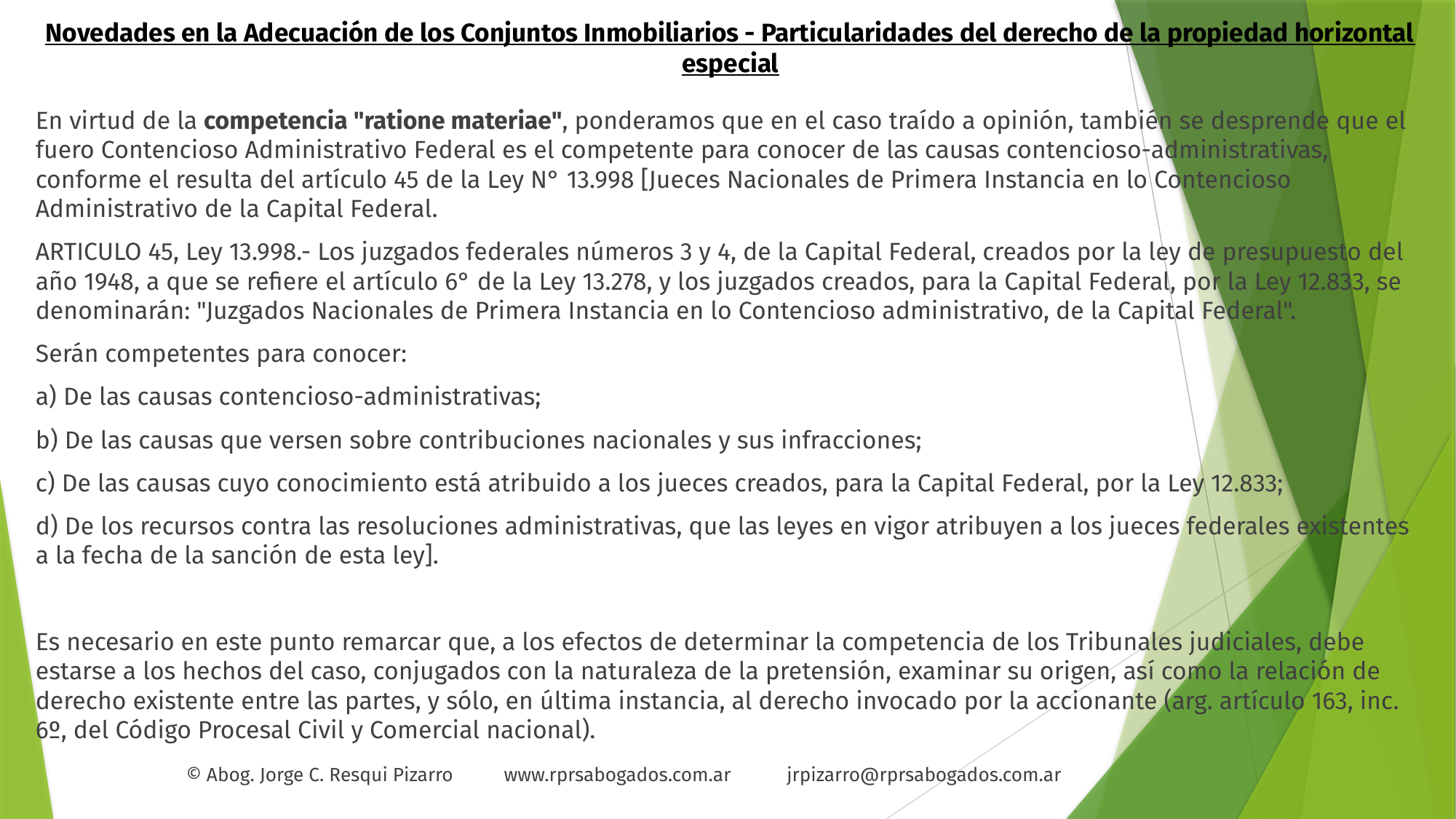

# Novedades en la Adecuación de los Conjuntos Inmobiliarios - Particularidades del derecho de la propiedad horizontal especial
En virtud de la competencia "ratione materiae", ponderamos que en el caso traído a opinión, también se desprende que el fuero Contencioso Administrativo Federal es el competente para conocer de las causas contencioso-administrativas, conforme el resulta del artículo 45 de la Ley N° 13.998 [Jueces Nacionales de Primera Instancia en lo Contencioso Administrativo de la Capital Federal.
ARTICULO 45, Ley 13.998.- Los juzgados federales números 3 y 4, de la Capital Federal, creados por la ley de presupuesto del año 1948, a que se refiere el artículo 6° de la Ley 13.278, y los juzgados creados, para la Capital Federal, por la Ley 12.833, se denominarán: "Juzgados Nacionales de Primera Instancia en lo Contencioso administrativo, de la Capital Federal".
Serán competentes para conocer:
a) De las causas contencioso-administrativas;
b) De las causas que versen sobre contribuciones nacionales y sus infracciones;
c) De las causas cuyo conocimiento está atribuido a los jueces creados, para la Capital Federal, por la Ley 12.833;
d) De los recursos contra las resoluciones administrativas, que las leyes en vigor atribuyen a los jueces federales existentes a la fecha de la sanción de esta ley].

Es necesario en este punto remarcar que, a los efectos de determinar la competencia de los Tribunales judiciales, debe estarse a los hechos del caso, conjugados con la naturaleza de la pretensión, examinar su origen, así como la relación de derecho existente entre las partes, y sólo, en última instancia, al derecho invocado por la accionante (arg. artículo 163, inc. 6º, del Código Procesal Civil y Comercial nacional).
                       © Abog. Jorge C. Resqui Pizarro          www.rprsabogados.com.ar           jrpizarro@rprsabogados.com.ar